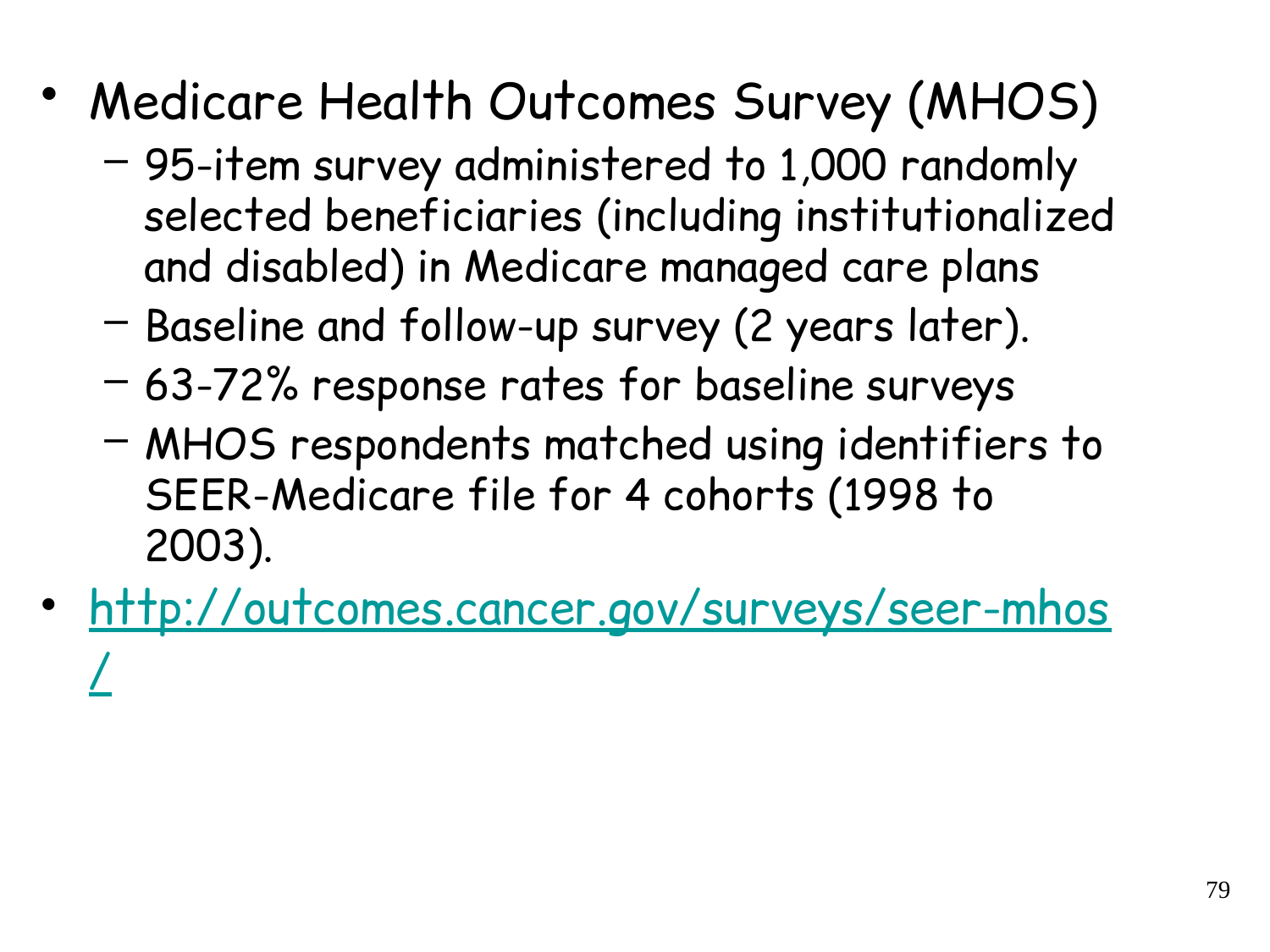

Medicare Health Outcomes Survey (MHOS)
95-item survey administered to 1,000 randomly selected beneficiaries (including institutionalized and disabled) in Medicare managed care plans
Baseline and follow-up survey (2 years later).
63-72% response rates for baseline surveys
MHOS respondents matched using identifiers to SEER-Medicare file for 4 cohorts (1998 to 2003).
http://outcomes.cancer.gov/surveys/seer-mhos/

79